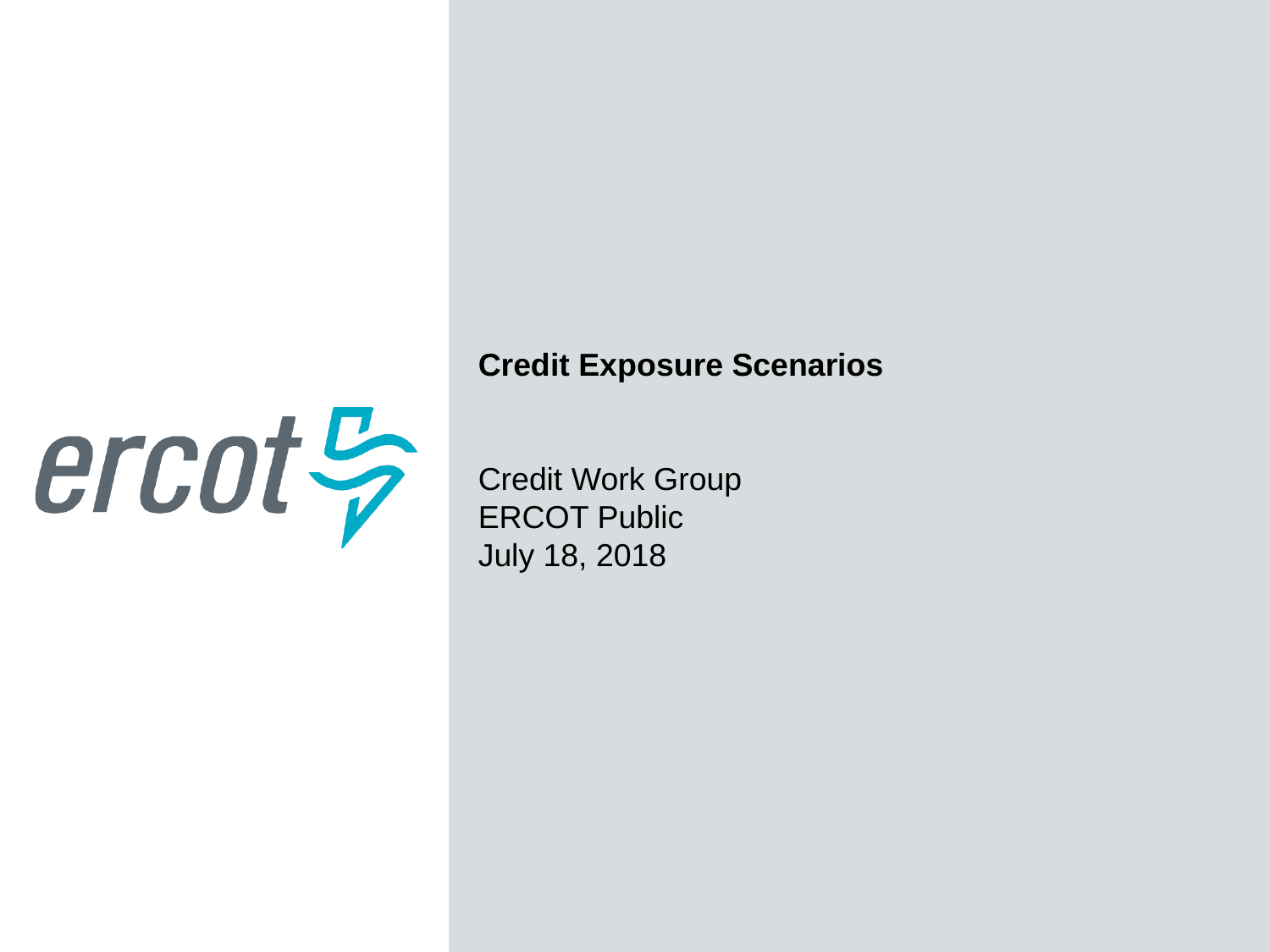

Credit Exposure Scenarios

Credit Work Group
ERCOT Public
July 18, 2018